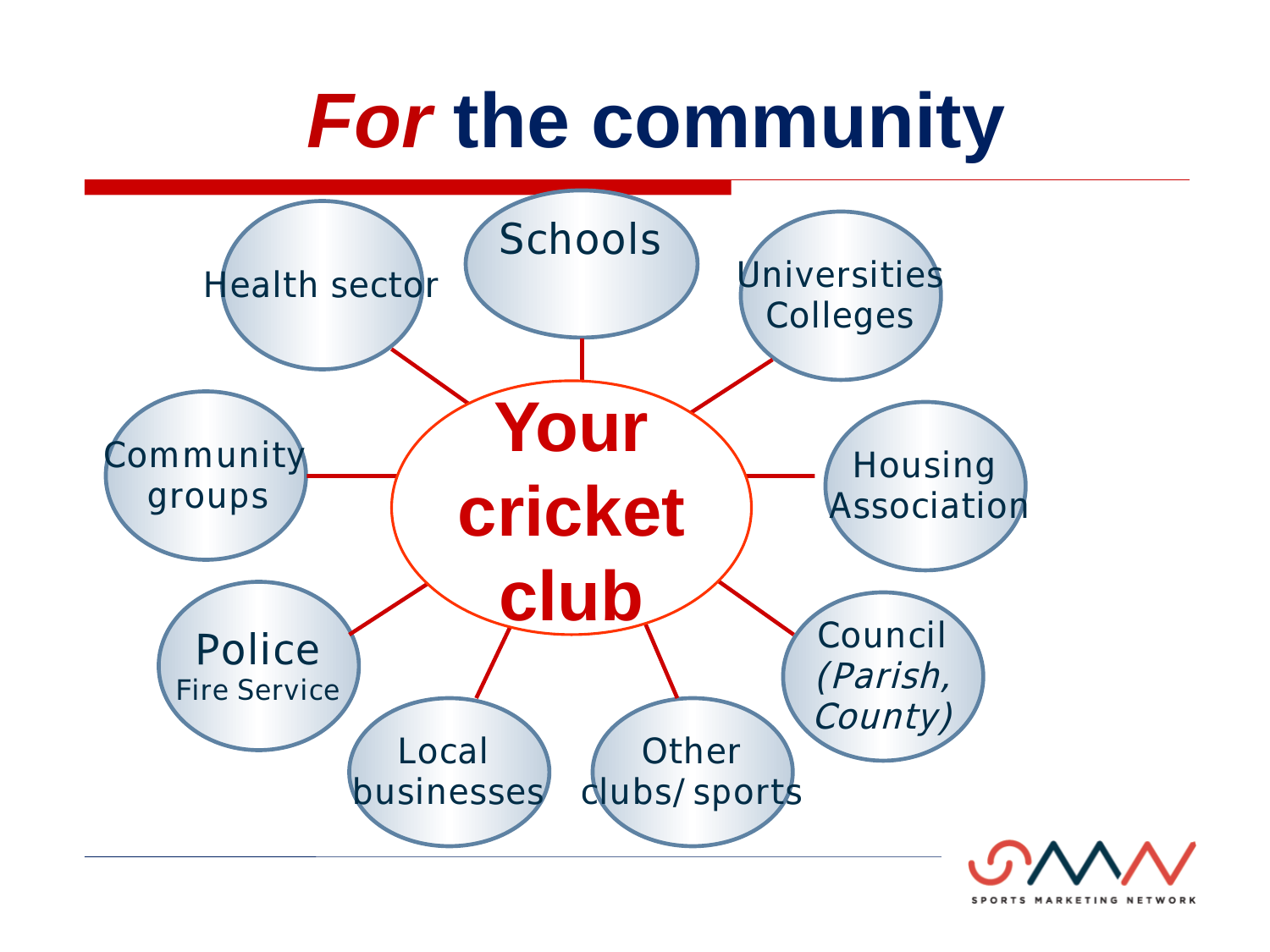

# For the community
Schools

Health sector
Universities
Colleges

Your
cricket
club
Community
 groups
Housing
 Association

Police
Fire Service
Council
(Parish,
County)
Local
businesses
Other
clubs/sports